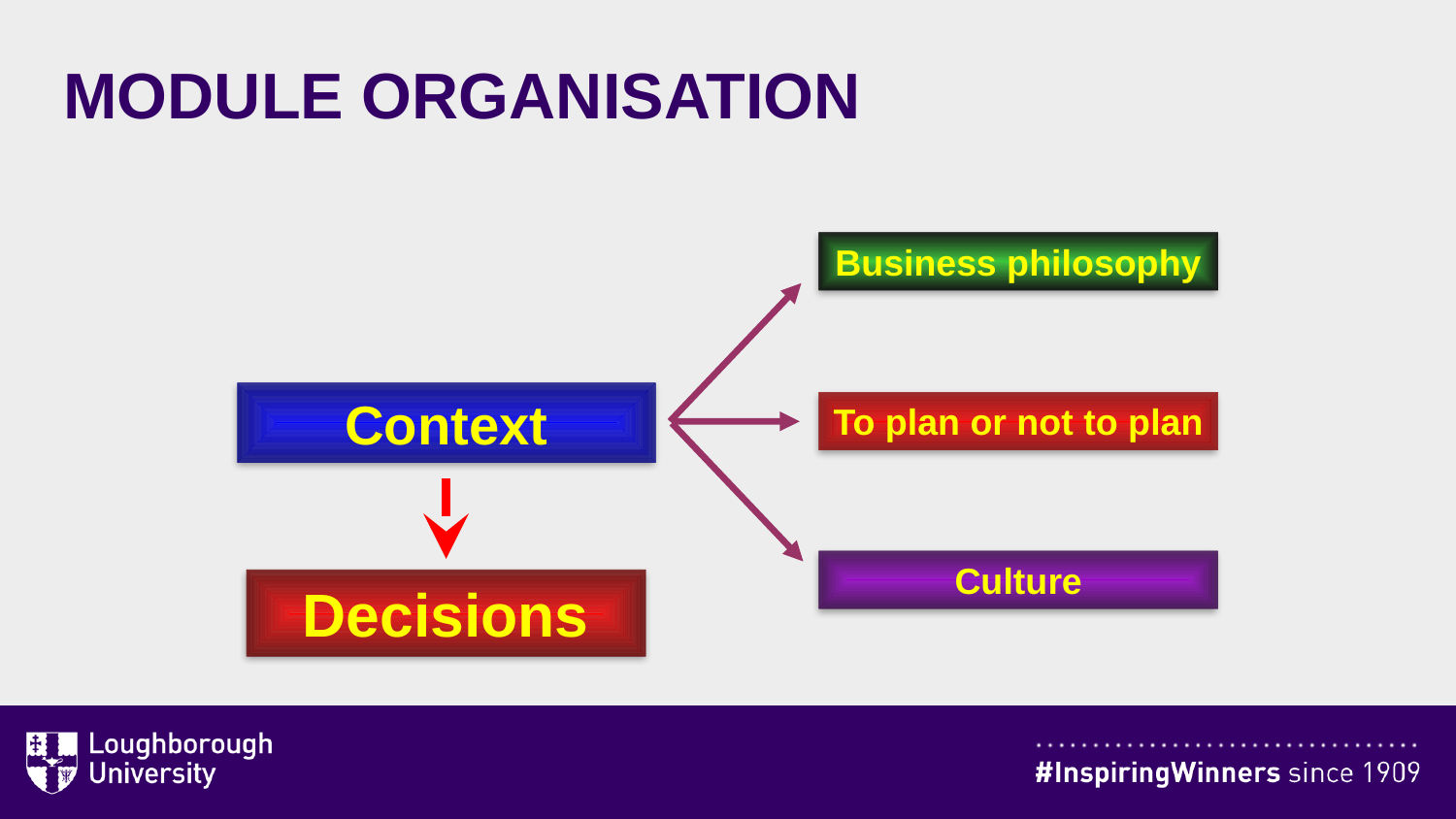

# MODULE ORGANISATION
Business philosophy

Context
To plan or not to plan

Decisions
Culture